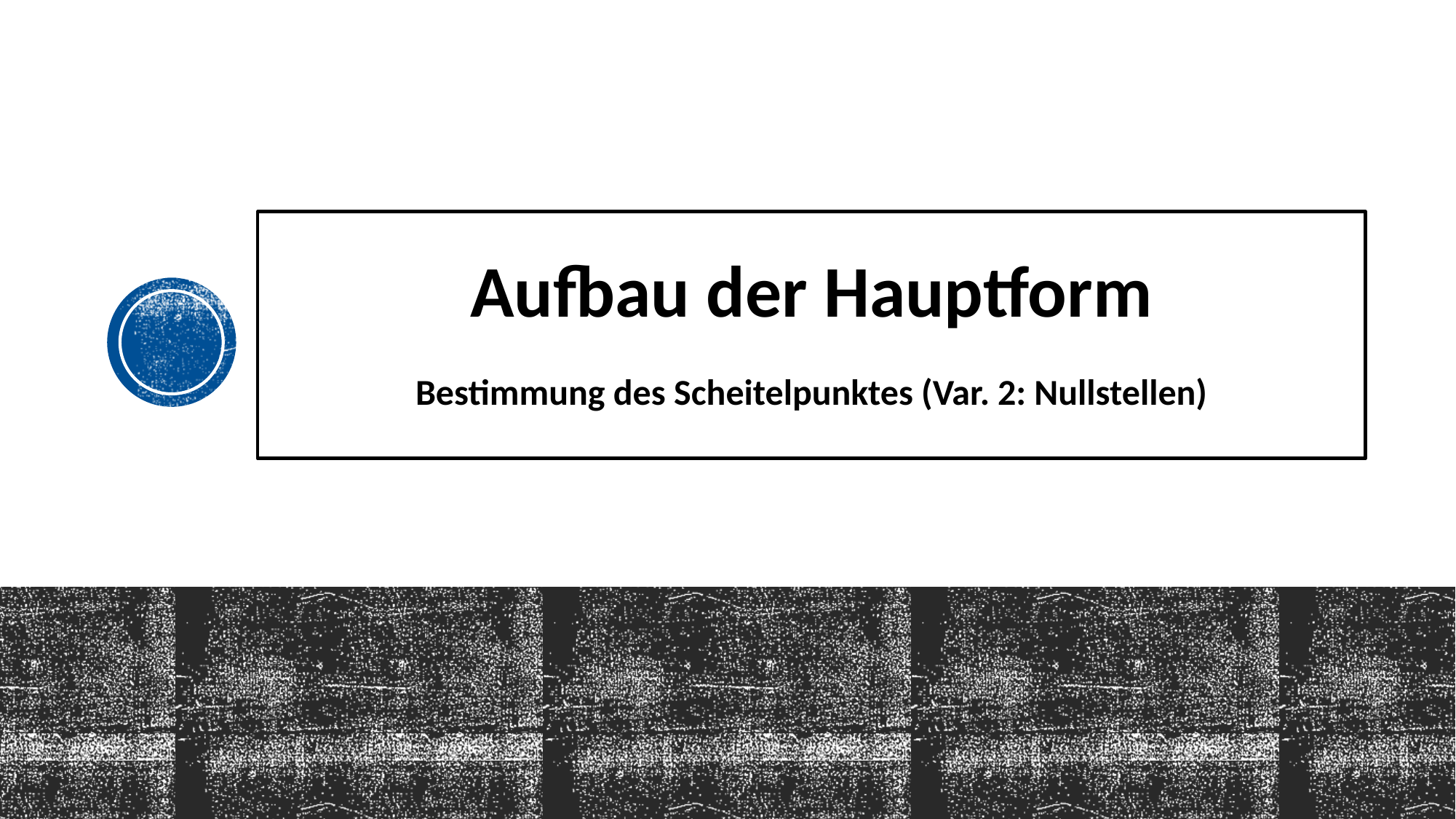

# Aufbau der Hauptform Bestimmung des Scheitelpunktes (Var. 2: Nullstellen)